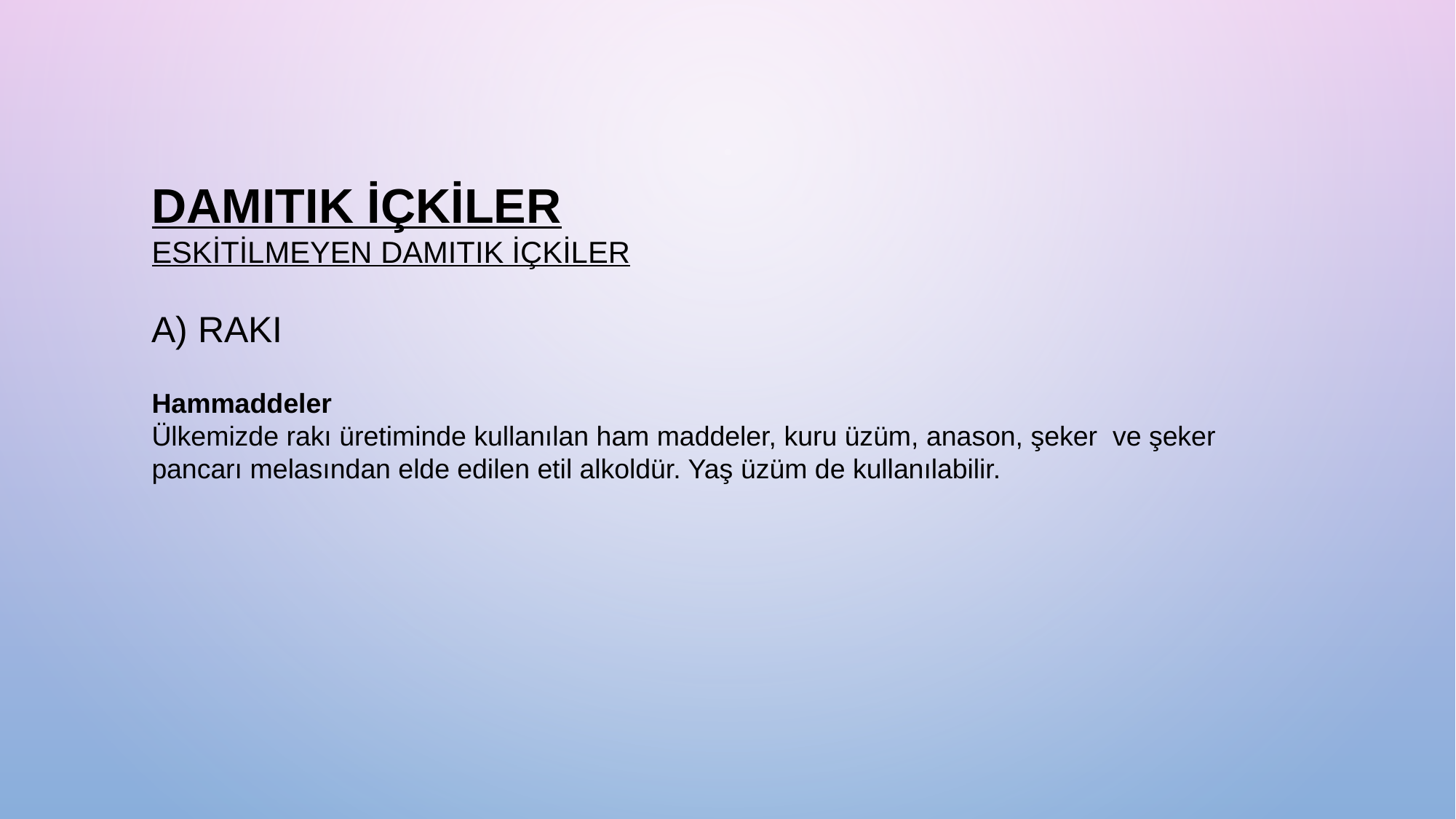

DAMITIK İÇKİLER
ESKİTİLMEYEN DAMITIK İÇKİLER

A) RAKI

Hammaddeler
Ülkemizde rakı üretiminde kullanılan ham maddeler, kuru üzüm, anason, şeker  ve şeker pancarı melasından elde edilen etil alkoldür. Yaş üzüm de kullanılabilir.